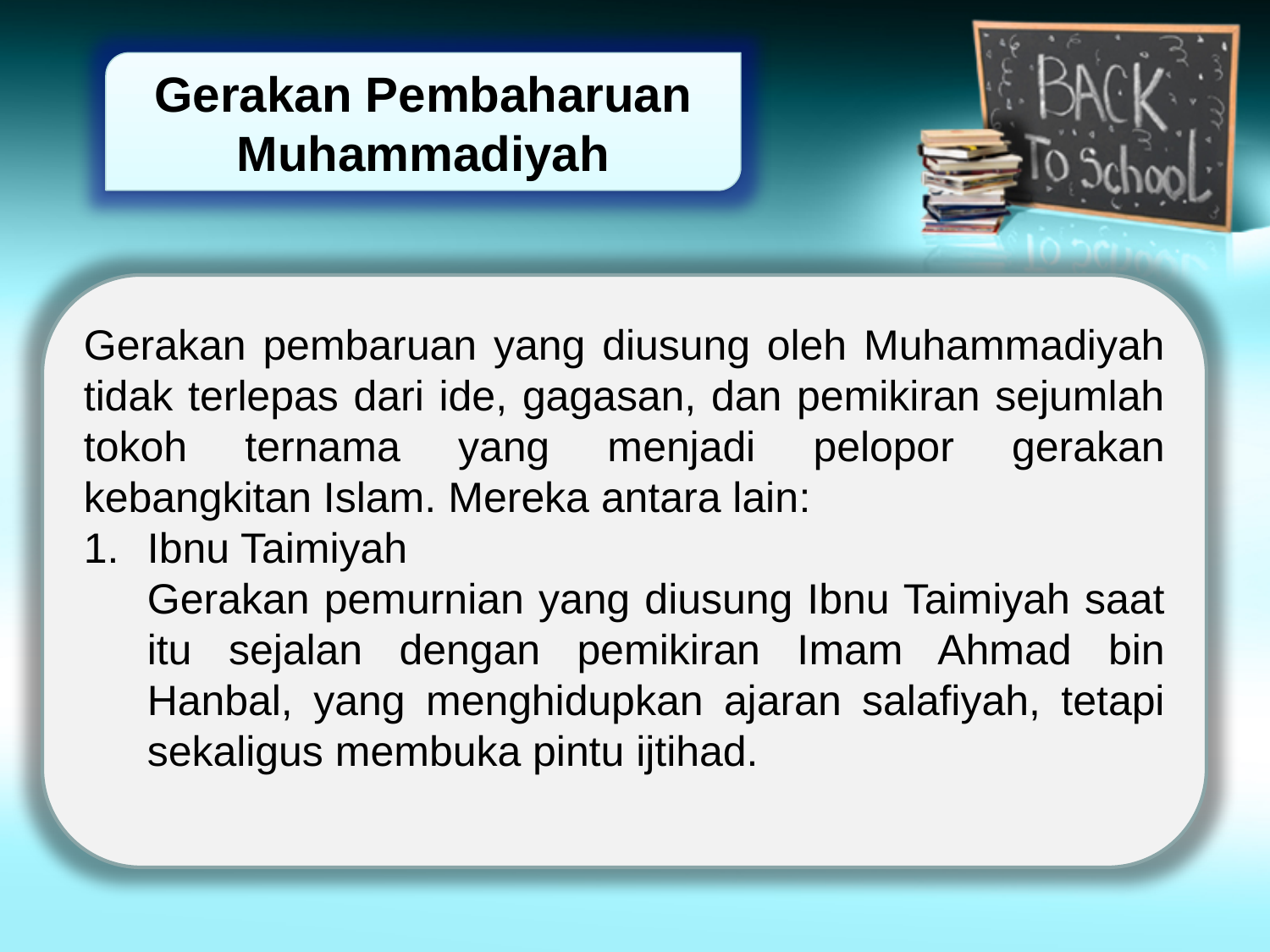

Gerakan Pembaharuan Muhammadiyah
Gerakan pembaruan yang diusung oleh Muhammadiyah tidak terlepas dari ide, gagasan, dan pemikiran sejumlah tokoh ternama yang menjadi pelopor gerakan kebangkitan Islam. Mereka antara lain:
Ibnu Taimiyah
	Gerakan pemurnian yang diusung Ibnu Taimiyah saat itu sejalan dengan pemikiran Imam Ahmad bin Hanbal, yang menghidupkan ajaran salafiyah, tetapi sekaligus membuka pintu ijtihad.